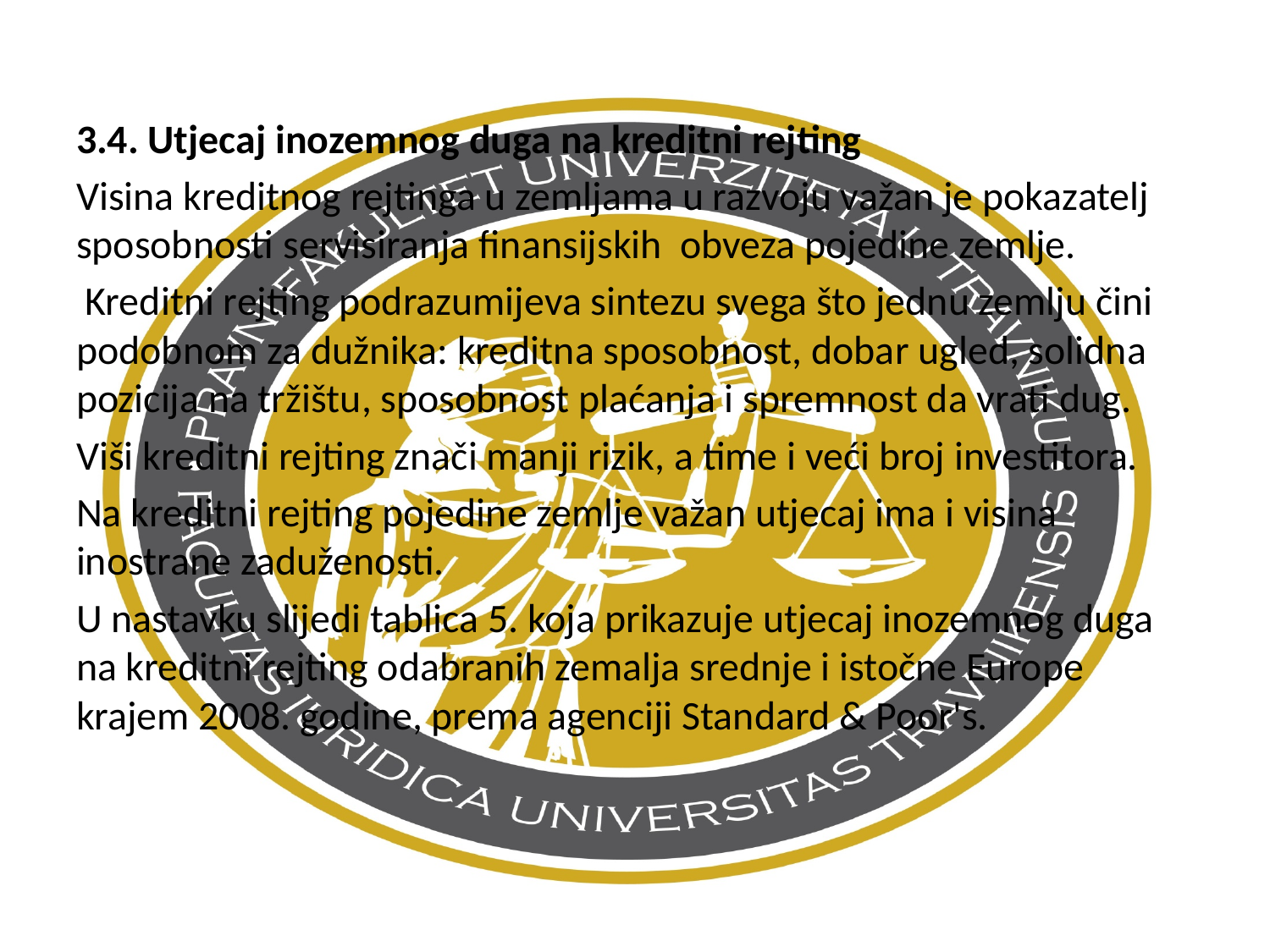

3.4. Utjecaj inozemnog duga na kreditni rejting
Visina kreditnog rejtinga u zemljama u razvoju važan je pokazatelj sposobnosti servisiranja finansijskih  obveza pojedine zemlje.
 Kreditni rejting podrazumijeva sintezu svega što jednu zemlju čini podobnom za dužnika: kreditna sposobnost, dobar ugled, solidna pozicija na tržištu, sposobnost plaćanja i spremnost da vrati dug.
Viši kreditni rejting znači manji rizik, a time i veći broj investitora.
Na kreditni rejting pojedine zemlje važan utjecaj ima i visina inostrane zaduženosti.
U nastavku slijedi tablica 5. koja prikazuje utjecaj inozemnog duga na kreditni rejting odabranih zemalja srednje i istočne Europe krajem 2008. godine, prema agenciji Standard & Poor's.